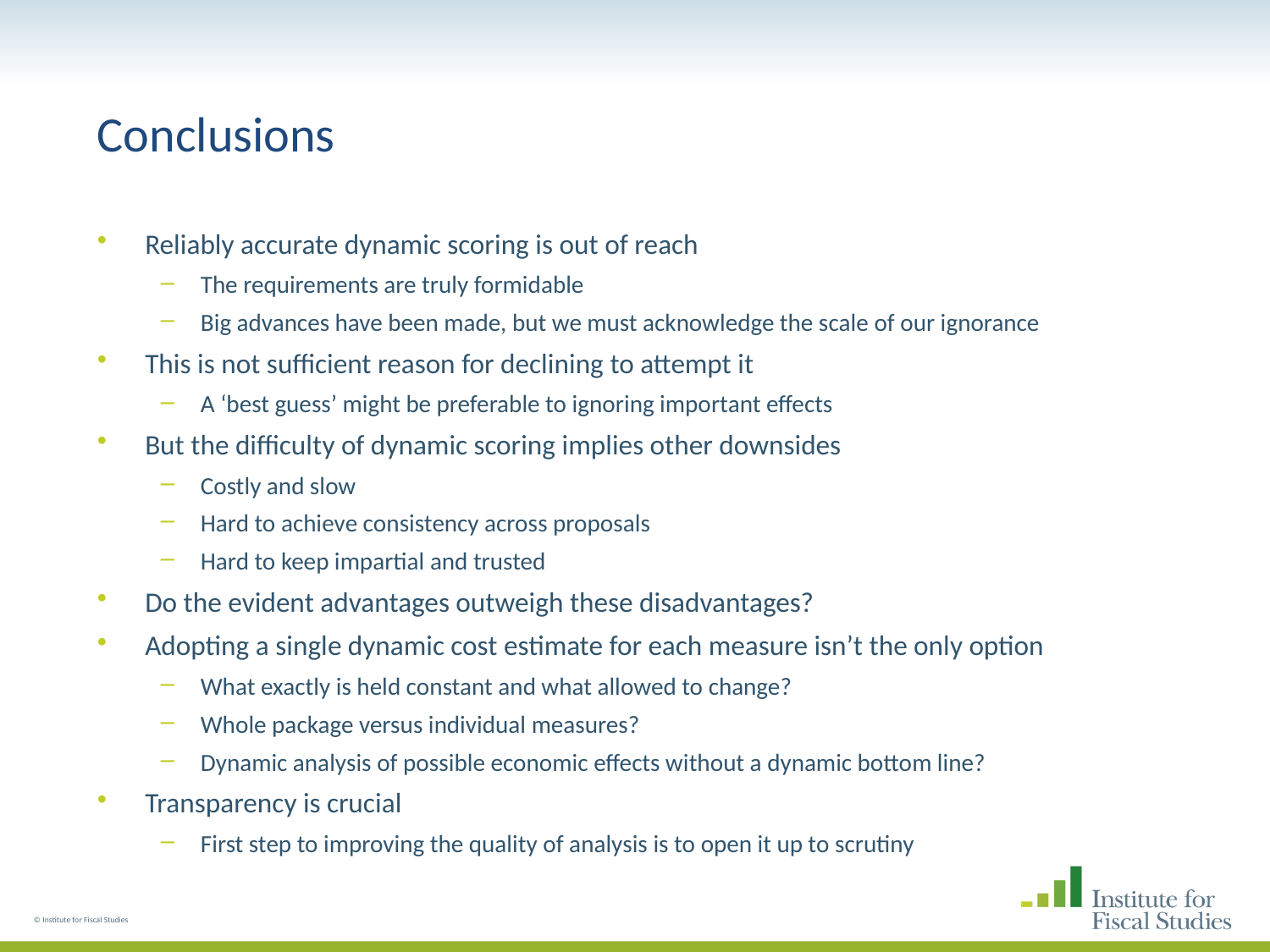

# Conclusions
Reliably accurate dynamic scoring is out of reach
The requirements are truly formidable
Big advances have been made, but we must acknowledge the scale of our ignorance
This is not sufficient reason for declining to attempt it
A ‘best guess’ might be preferable to ignoring important effects
But the difficulty of dynamic scoring implies other downsides
Costly and slow
Hard to achieve consistency across proposals
Hard to keep impartial and trusted
Do the evident advantages outweigh these disadvantages?
Adopting a single dynamic cost estimate for each measure isn’t the only option
What exactly is held constant and what allowed to change?
Whole package versus individual measures?
Dynamic analysis of possible economic effects without a dynamic bottom line?
Transparency is crucial
First step to improving the quality of analysis is to open it up to scrutiny
© Institute for Fiscal Studies